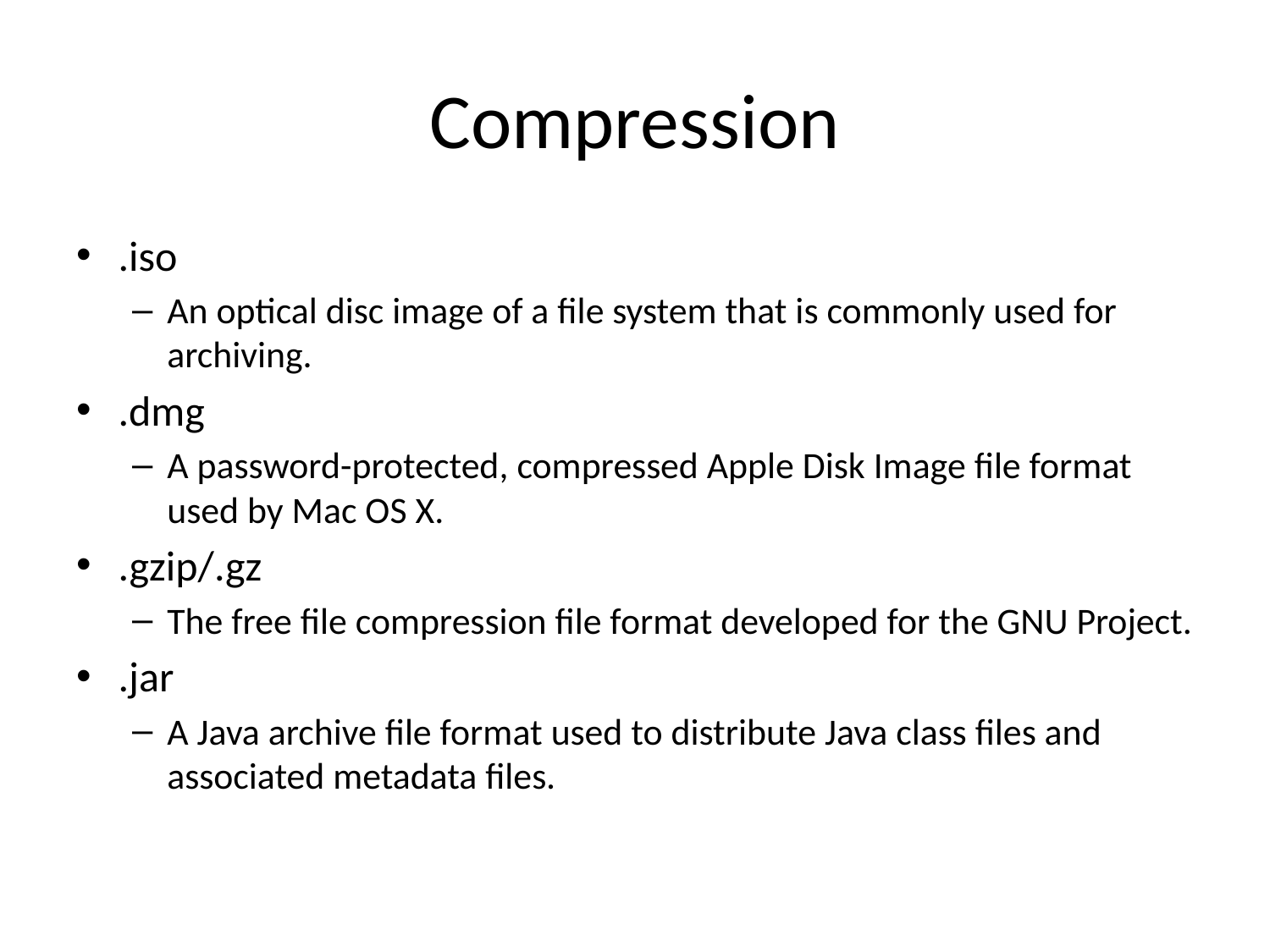

# Compression
.iso
An optical disc image of a file system that is commonly used for archiving.
.dmg
A password-protected, compressed Apple Disk Image file format used by Mac OS X.
.gzip/.gz
The free file compression file format developed for the GNU Project.
.jar
A Java archive file format used to distribute Java class files and associated metadata files.